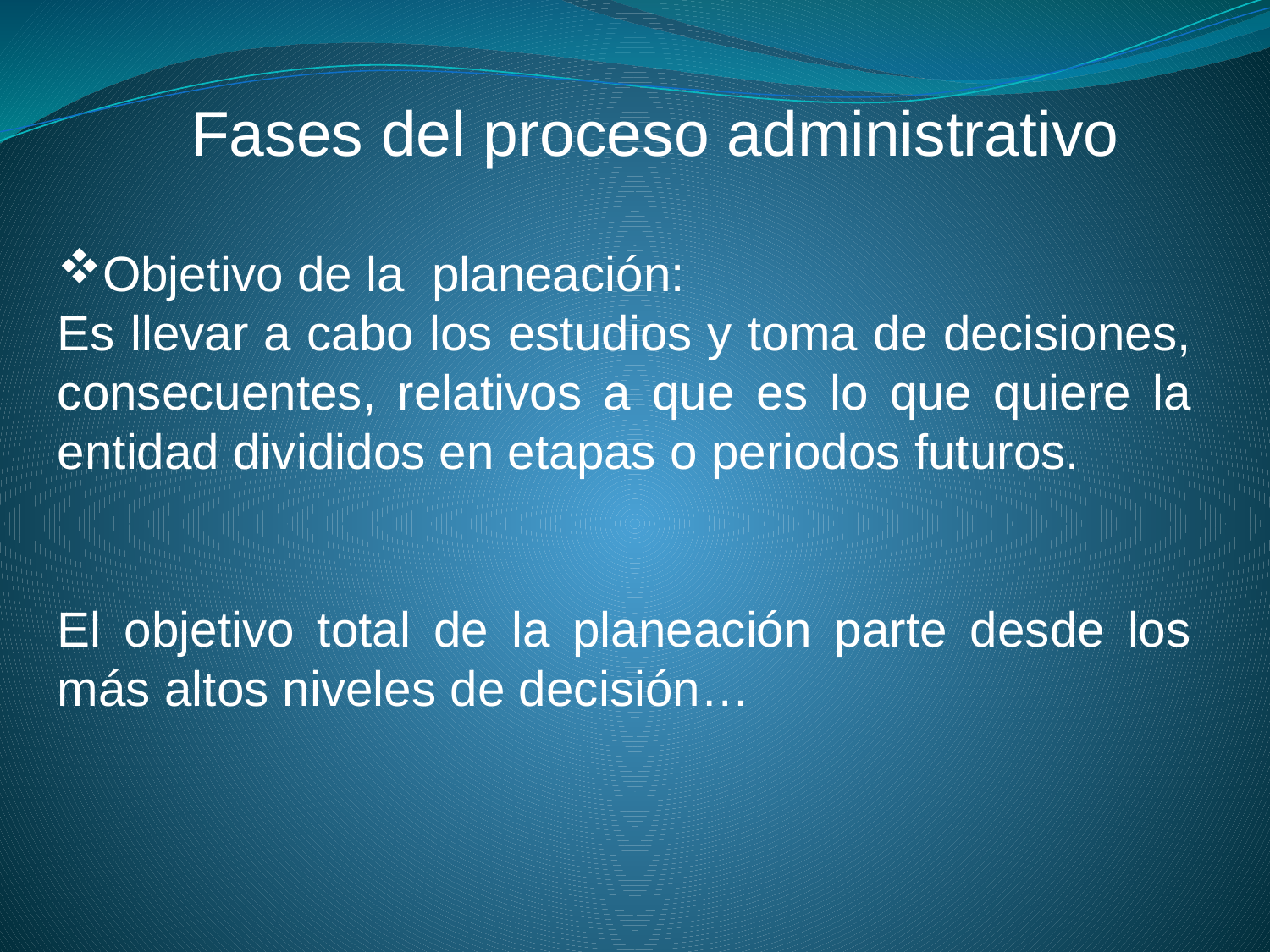

Fases del proceso administrativo
Objetivo de la  planeación:
Es llevar a cabo los estudios y toma de decisiones, consecuentes, relativos a que es lo que quiere la entidad divididos en etapas o periodos futuros.

El objetivo total de la planeación parte desde los más altos niveles de decisión…